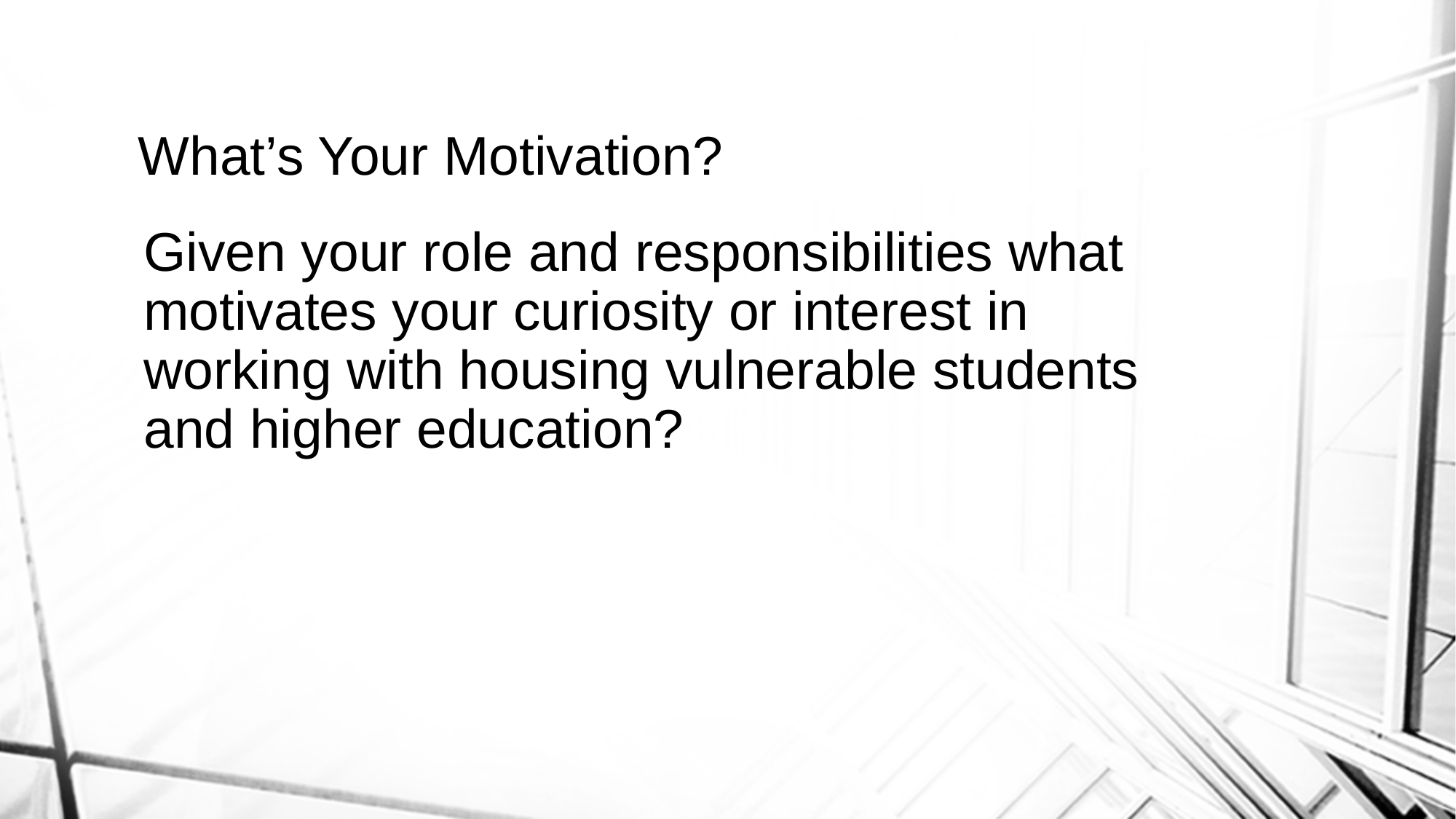

# What’s Your Motivation?
Given your role and responsibilities what motivates your curiosity or interest in working with housing vulnerable students and higher education?